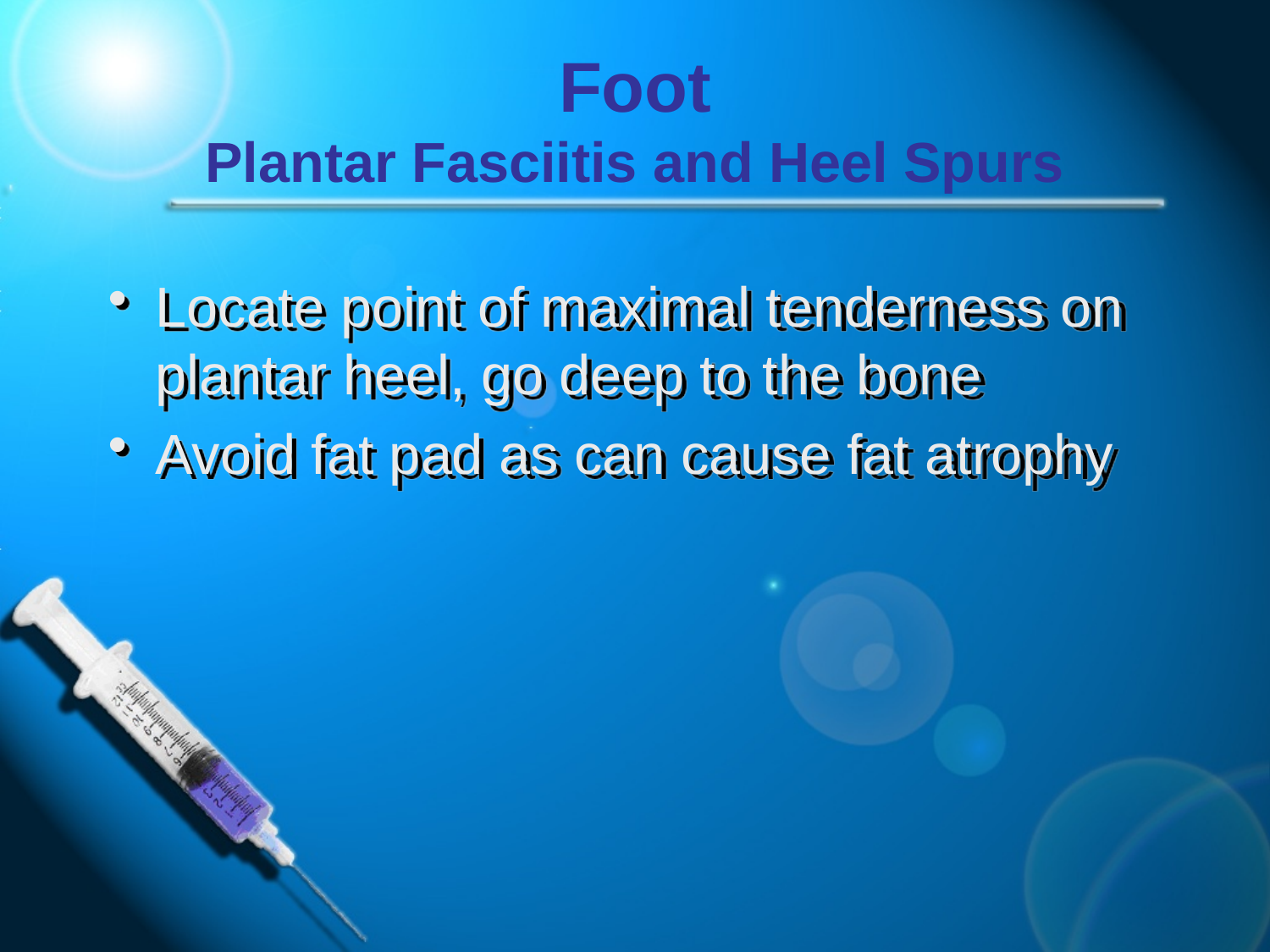

# Foot Plantar Fasciitis and Heel Spurs
Locate point of maximal tenderness on plantar heel, go deep to the bone
Avoid fat pad as can cause fat atrophy